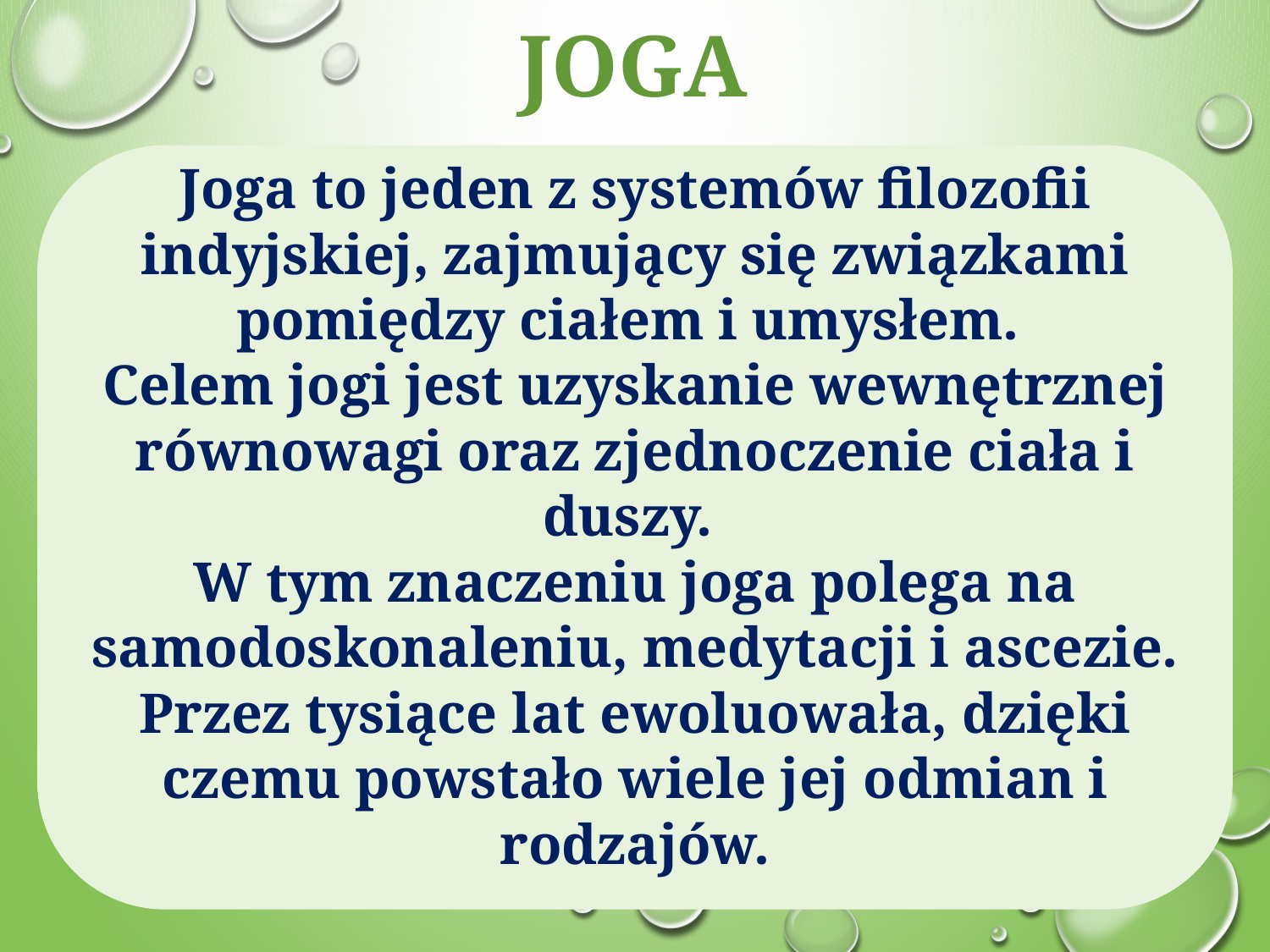

# JOGA

Joga to jeden z systemów filozofii indyjskiej, zajmujący się związkami pomiędzy ciałem i umysłem.
Celem jogi jest uzyskanie wewnętrznej równowagi oraz zjednoczenie ciała i duszy.
W tym znaczeniu joga polega na samodoskonaleniu, medytacji i ascezie.
Przez tysiące lat ewoluowała, dzięki czemu powstało wiele jej odmian i rodzajów.